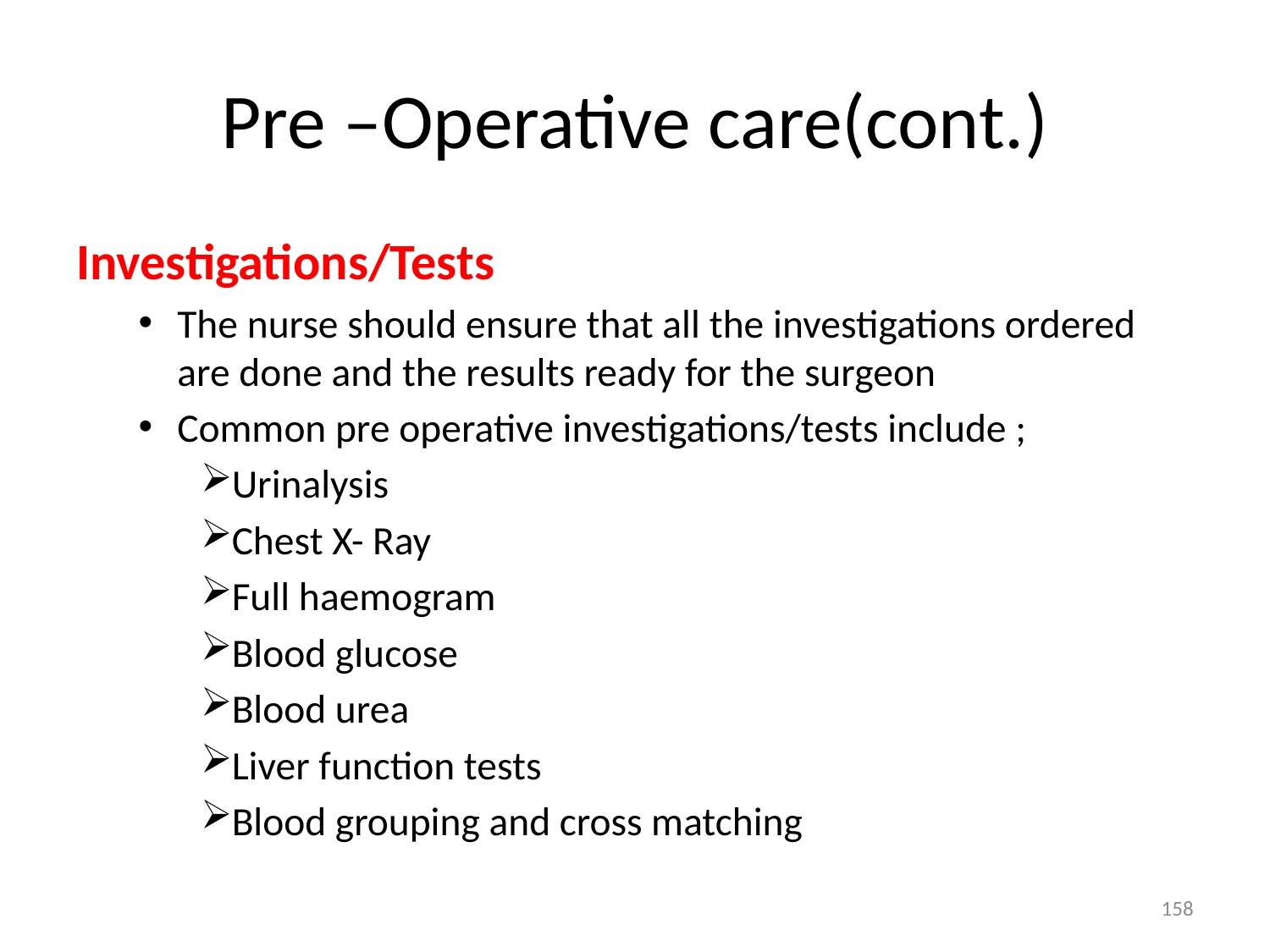

# Pre –Operative care(cont.)
Investigations/Tests
The nurse should ensure that all the investigations ordered are done and the results ready for the surgeon
Common pre operative investigations/tests include ;
Urinalysis
Chest X- Ray
Full haemogram
Blood glucose
Blood urea
Liver function tests
Blood grouping and cross matching
158